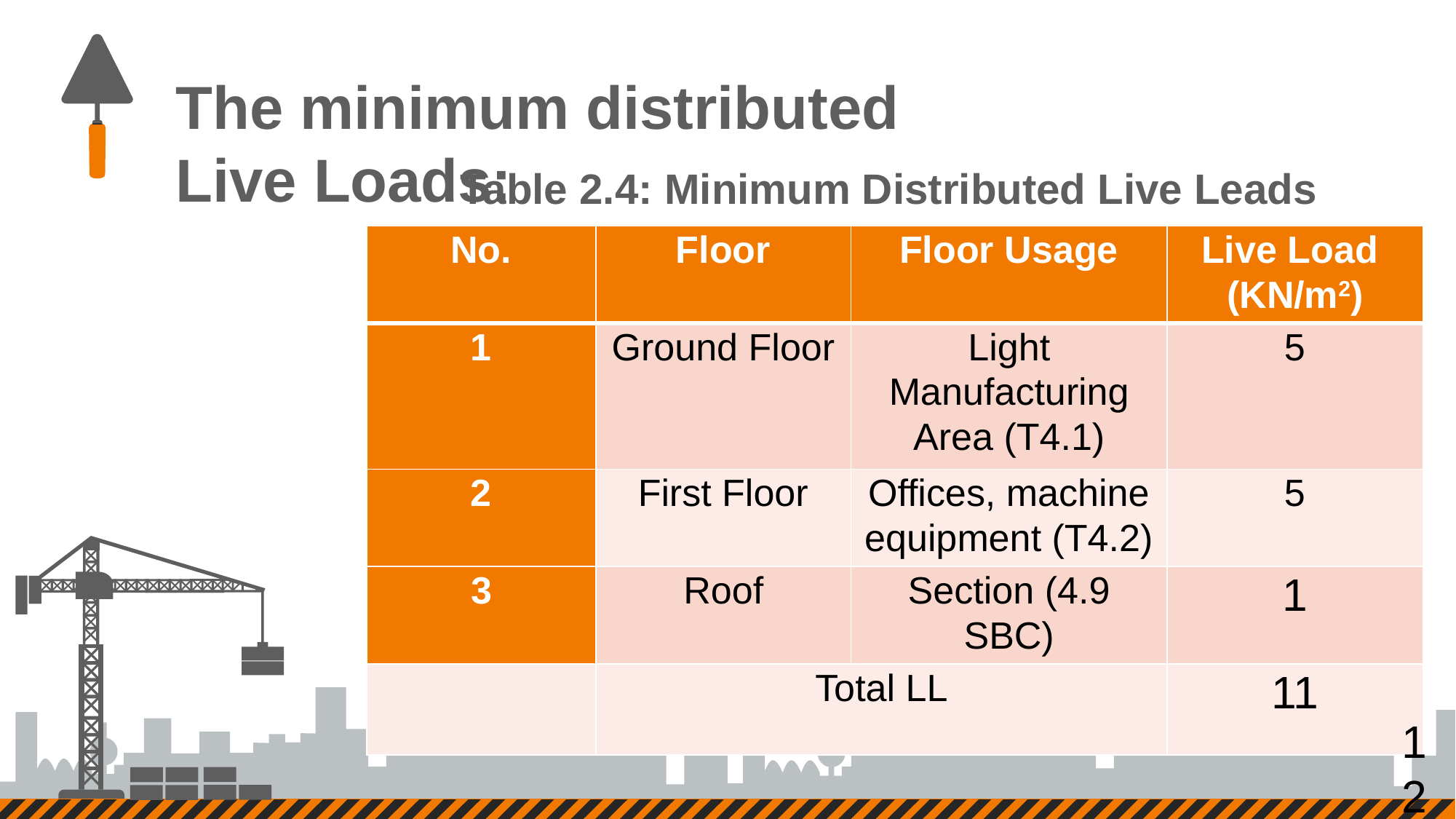

The minimum distributed Live Loads:
Table 2.4: Minimum Distributed Live Leads
| No. | Floor | Floor Usage | Live Load (KN/m2) |
| --- | --- | --- | --- |
| 1 | Ground Floor | Light Manufacturing Area (T4.1) | 5 |
| 2 | First Floor | Offices, machine equipment (T4.2) | 5 |
| 3 | Roof | Section (4.9 SBC) | 1 |
|  | Total LL |  | 11 |

12